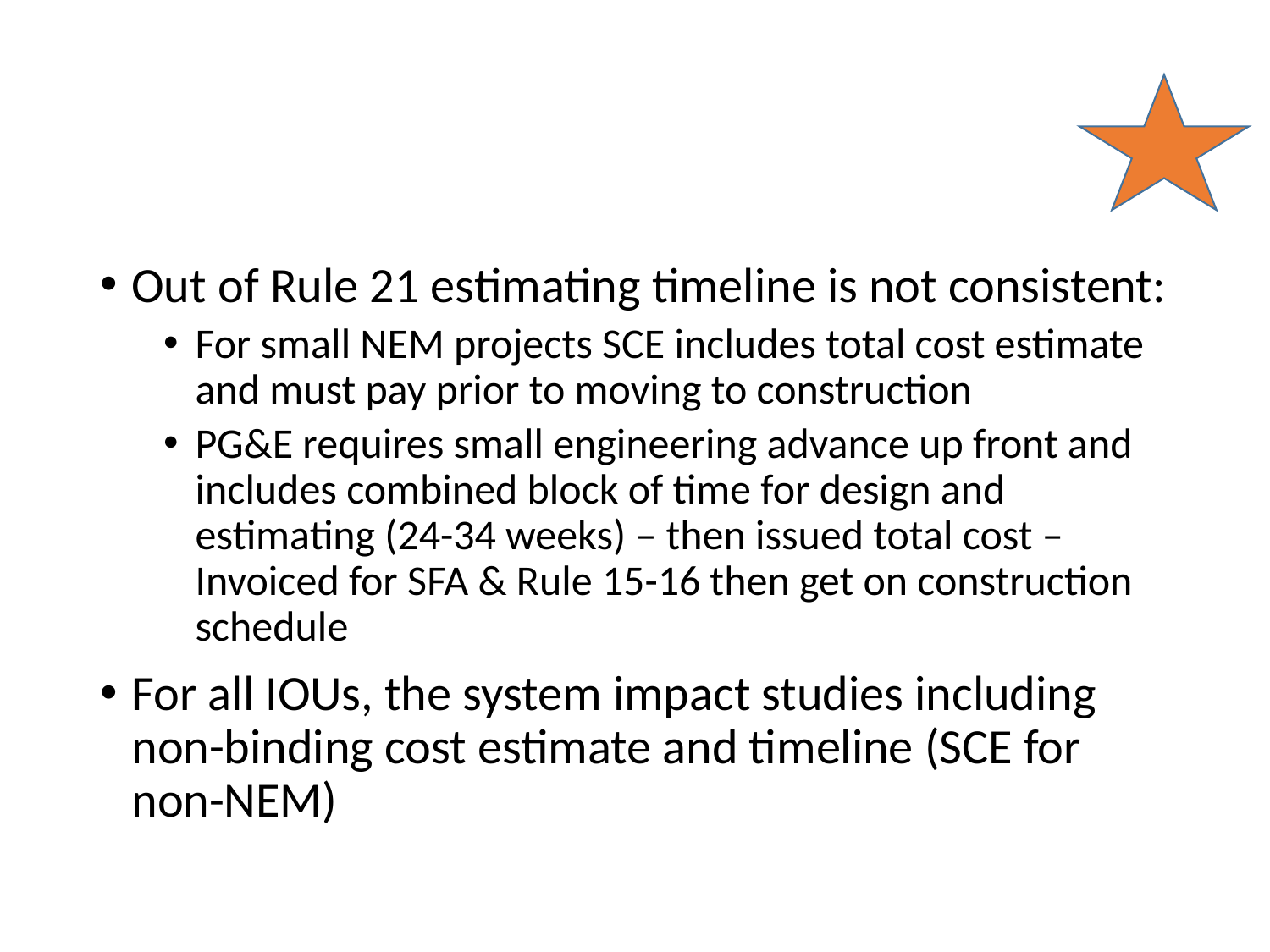

#

Out of Rule 21 estimating timeline is not consistent:
For small NEM projects SCE includes total cost estimate and must pay prior to moving to construction
PG&E requires small engineering advance up front and includes combined block of time for design and estimating (24-34 weeks) – then issued total cost – Invoiced for SFA & Rule 15-16 then get on construction schedule
For all IOUs, the system impact studies including non-binding cost estimate and timeline (SCE for non-NEM)